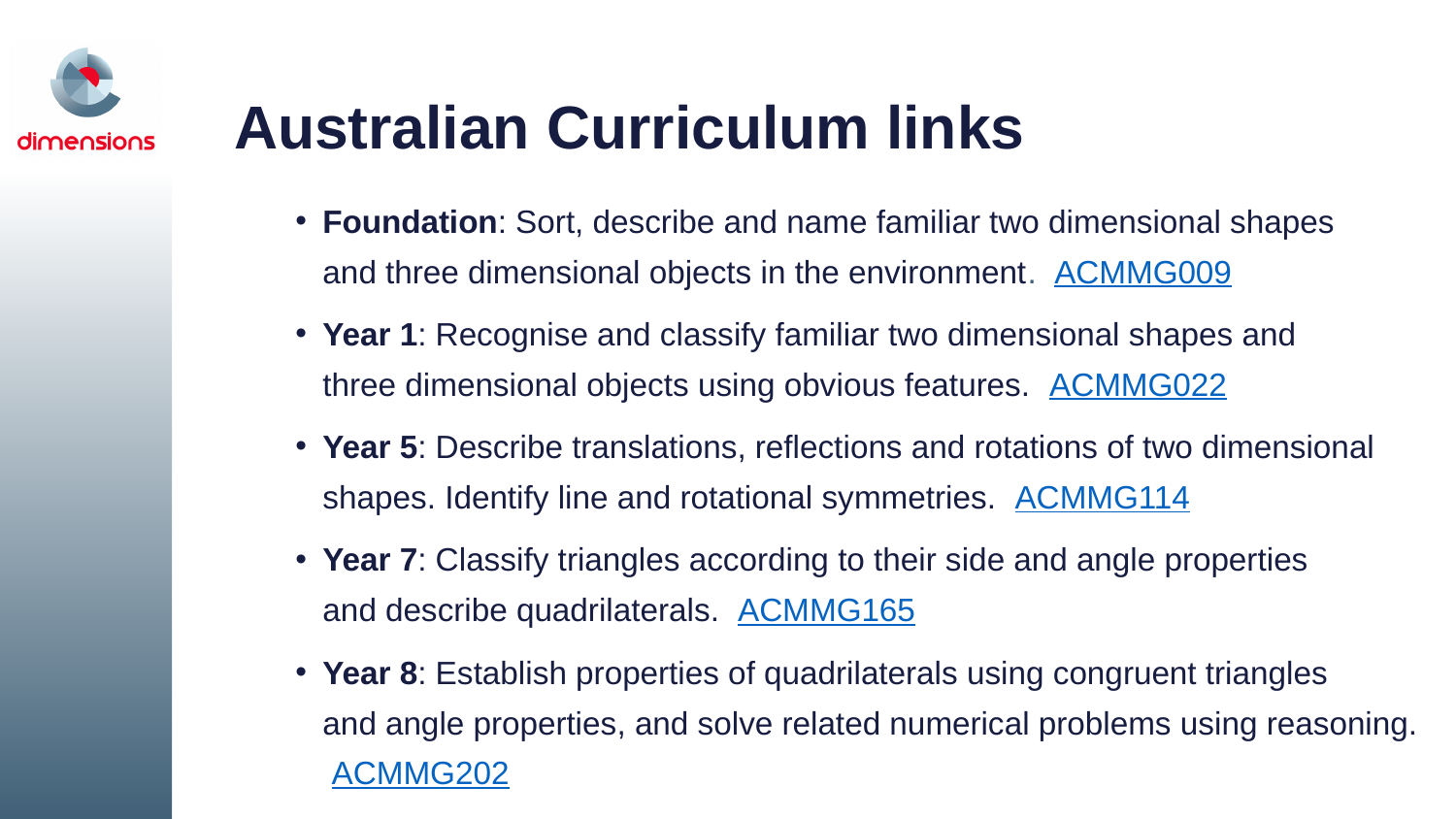

# Australian Curriculum links
Foundation: Sort, describe and name familiar two dimensional shapes
and three dimensional objects in the environment.  ACMMG009
Year 1: Recognise and classify familiar two dimensional shapes and
three dimensional objects using obvious features.  ACMMG022
Year 5: Describe translations, reflections and rotations of two dimensional shapes. Identify line and rotational symmetries.  ACMMG114
Year 7: Classify triangles according to their side and angle properties
and describe quadrilaterals.  ACMMG165
Year 8: Establish properties of quadrilaterals using congruent triangles
and angle properties, and solve related numerical problems using reasoning.  ACMMG202